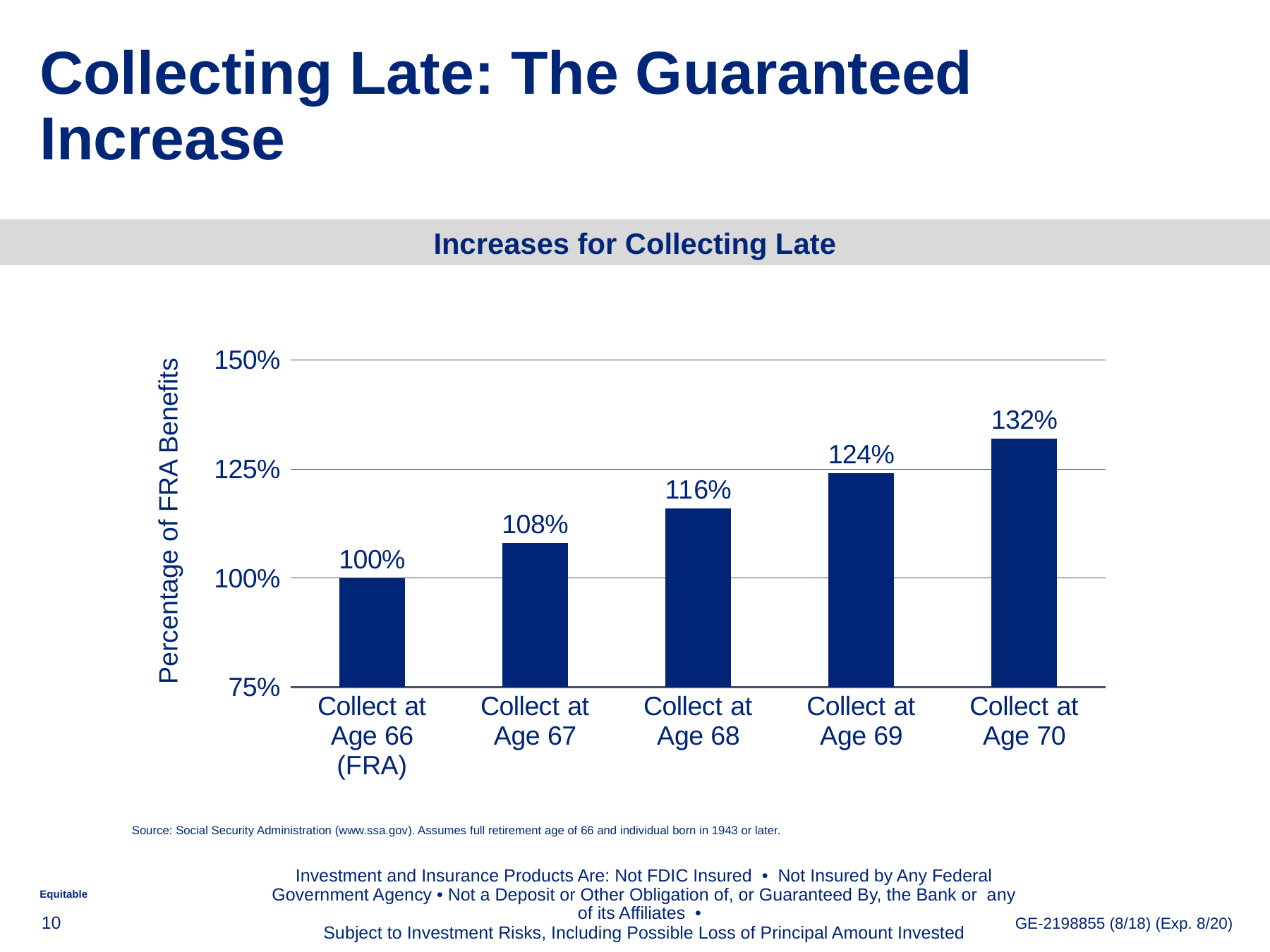

Collecting Late: The Guaranteed Increase

Increases for Collecting Late

### Chart:

| Category | Increases for Collecting Late |
|---|---|
| Collect at Age 66 (FRA) | 1.0 |
| Collect at Age 67 | 1.08 |
| Collect at Age 68 | 1.16 |
| Collect at Age 69 | 1.24 |
| Collect at Age 70 | 1.32 |
Percentage of FRA Benefits

Source: Social Security Administration (www.ssa.gov). Assumes full retirement age of 66 and individual born in 1943 or later.
Investment and Insurance Products Are: Not FDIC Insured  •  Not Insured by Any Federal Government Agency • Not a Deposit or Other Obligation of, or Guaranteed By, the Bank or  any of its Affiliates  •
Subject to Investment Risks, Including Possible Loss of Principal Amount Invested
.
10
GE-2198855 (8/18) (Exp. 8/20)